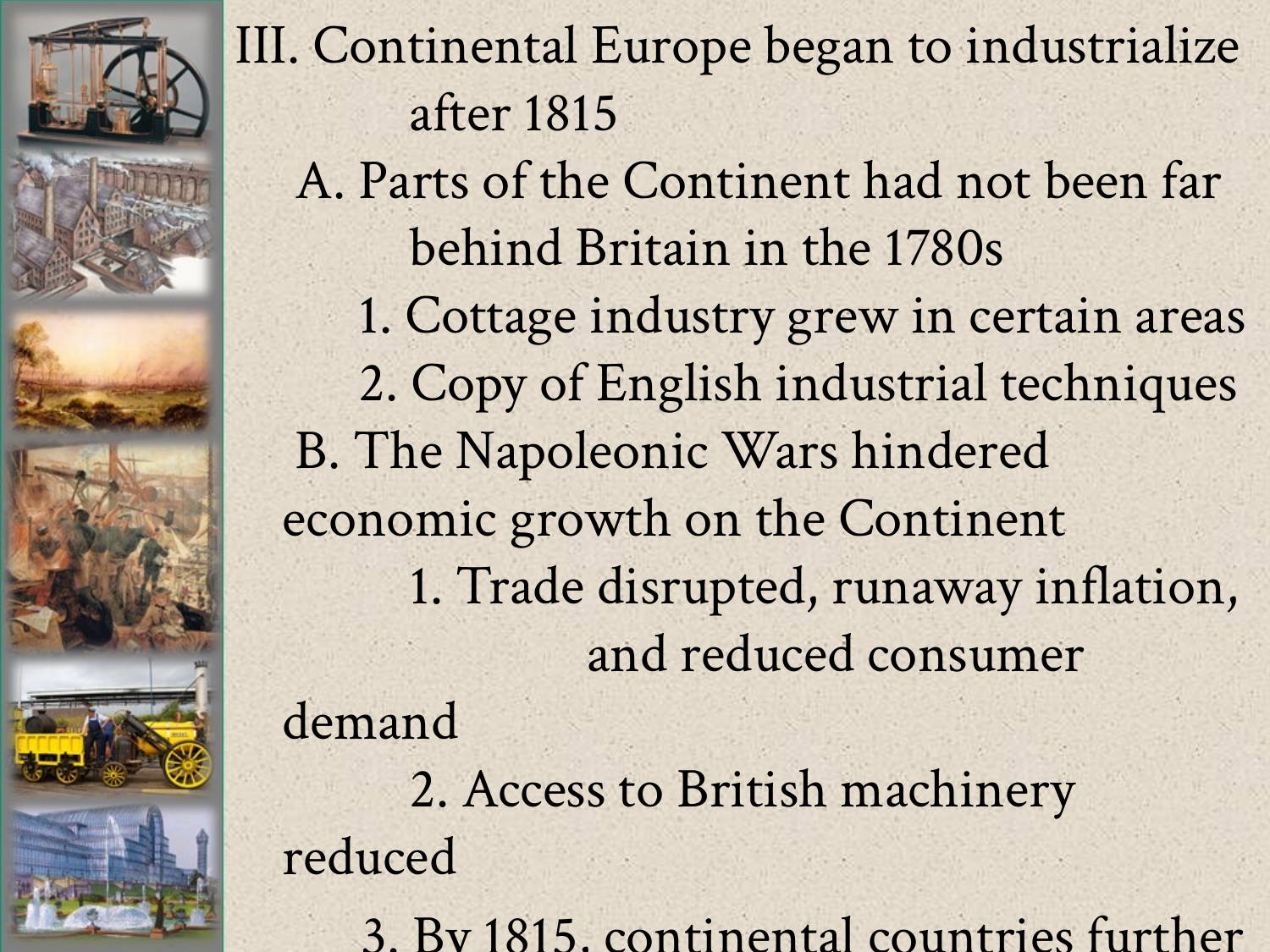

# III. Continental Europe began to industrialize     	after 1815
	 A. Parts of the Continent had not been far 	behind Britain in the 1780s
	      1. Cottage industry grew in certain areas
	      2. Copy of English industrial techniques
	 B. The Napoleonic Wars hindered 	economic growth on the Continent
		1. Trade disrupted, runaway inflation, 	 	    and reduced consumer demand
		2. Access to British machinery reduced
	3. By 1815, continental countries further	  	    lagged industrially than in 1789